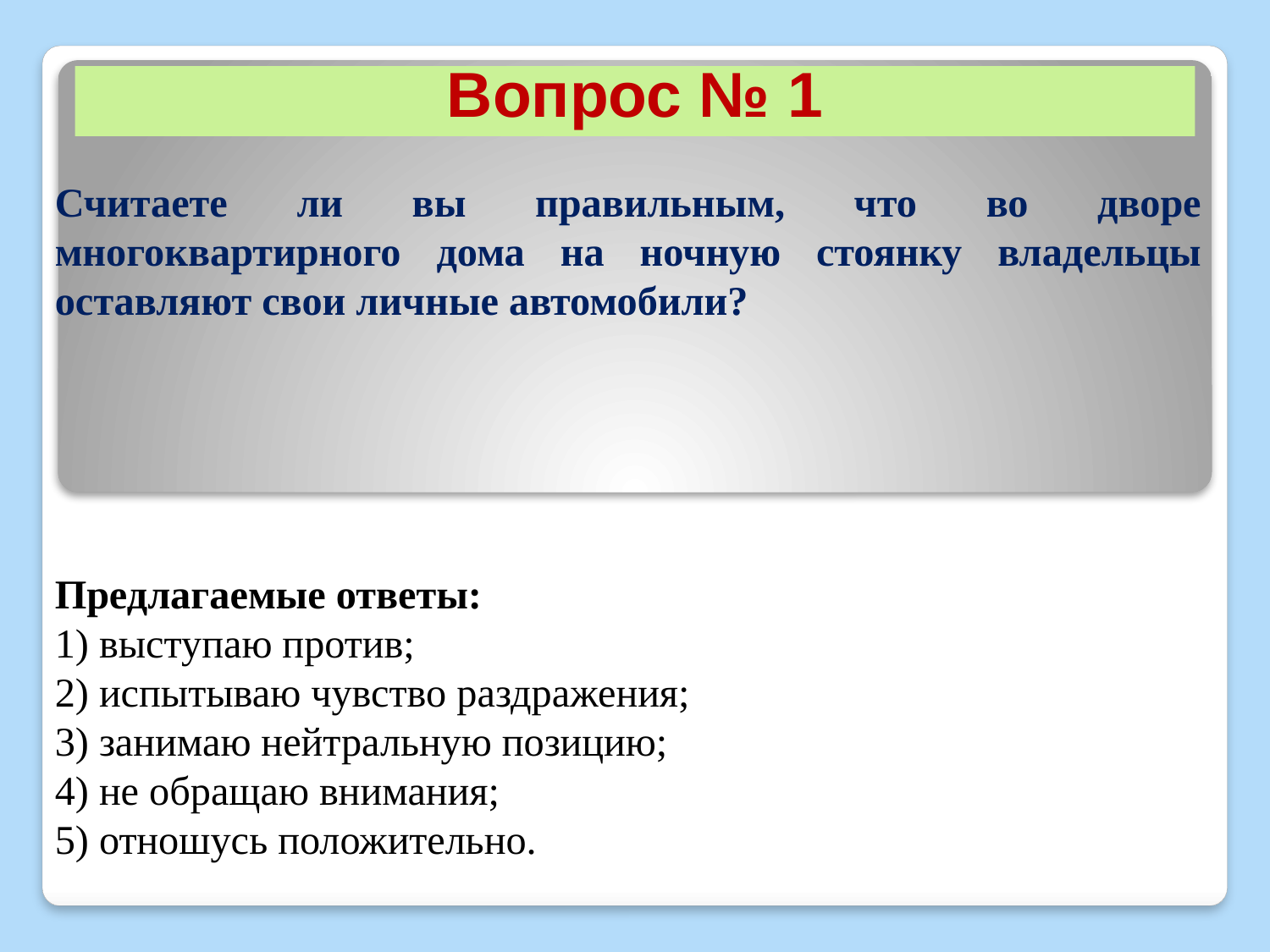

# Вопрос № 1
Считаете ли вы правильным, что во дворе многоквартирного дома на ночную стоянку владельцы оставляют свои личные автомобили?

Предлагаемые ответы:
1) выступаю против;
2) испытываю чувство раздражения;
3) занимаю нейтральную позицию;
4) не обращаю внимания;
5) отношусь положительно.